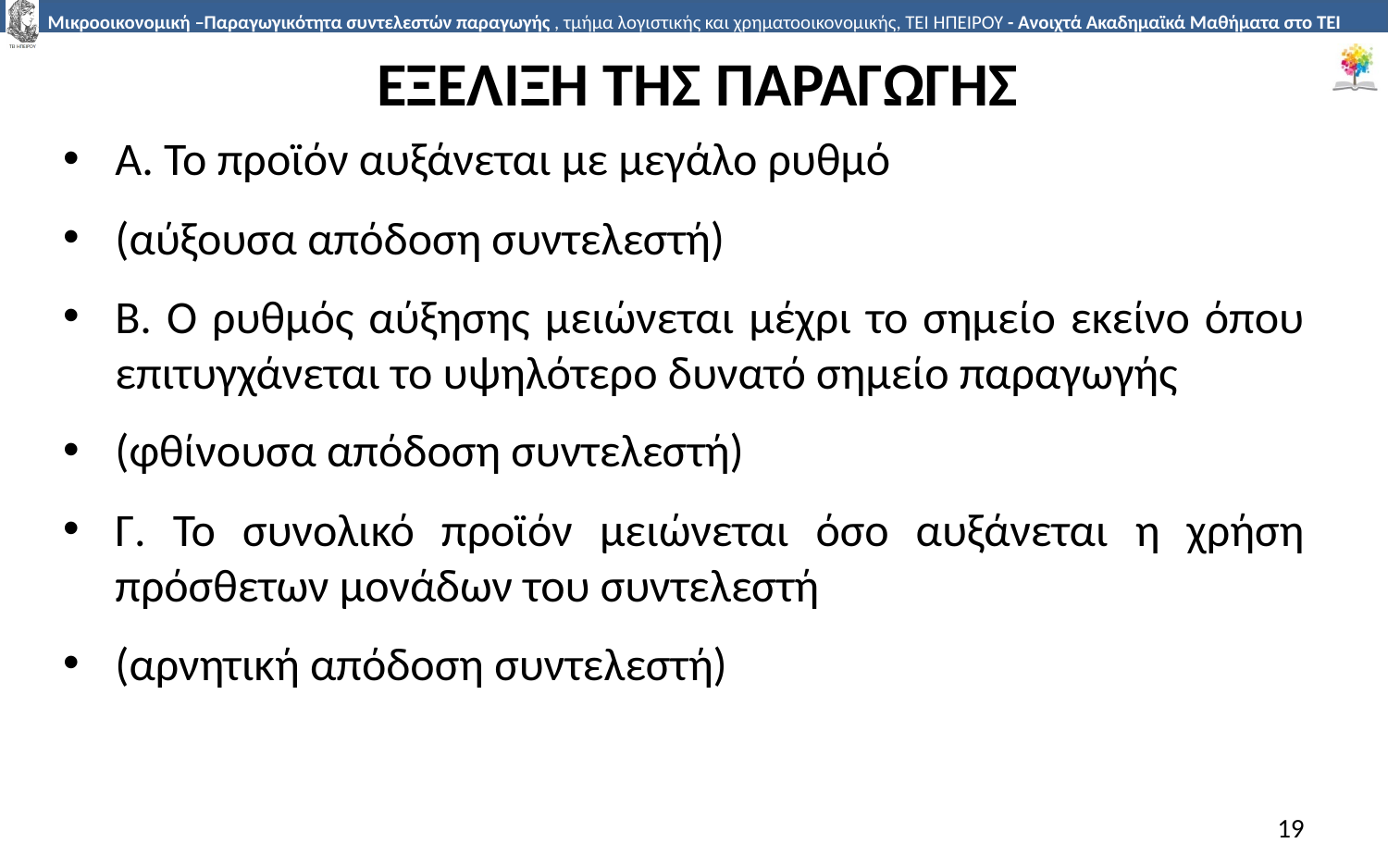

# ΕΞΕΛΙΞΗ ΤΗΣ ΠΑΡΑΓΩΓΗΣ
Α. Το προϊόν αυξάνεται µε µεγάλο ρυθµό
(αύξουσα απόδοση συντελεστή)
Β. Ο ρυθµός αύξησης µειώνεται µέχρι το σηµείο εκείνο όπου επιτυγχάνεται το υψηλότερο δυνατό σηµείο παραγωγής
(φθίνουσα απόδοση συντελεστή)
Γ. Το συνολικό προϊόν µειώνεται όσο αυξάνεται η χρήση πρόσθετων µονάδων του συντελεστή
(αρνητική απόδοση συντελεστή)

19